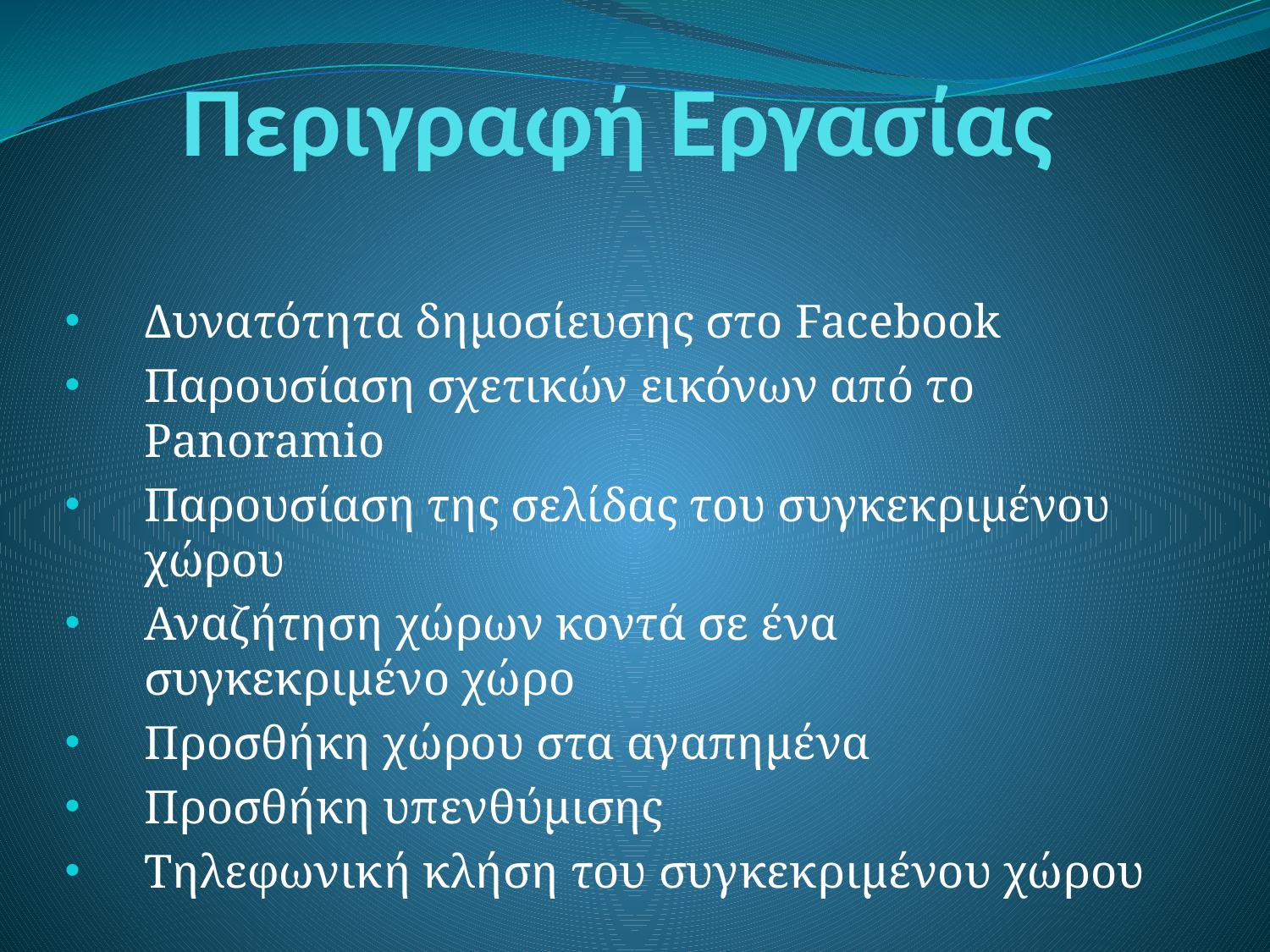

# Περιγραφή Εργασίας
Δυνατότητα δημοσίευσης στο Facebook
Παρουσίαση σχετικών εικόνων από το Panoramio
Παρουσίαση της σελίδας του συγκεκριμένου χώρου
Αναζήτηση χώρων κοντά σε ένα συγκεκριμένο χώρο
Προσθήκη χώρου στα αγαπημένα
Προσθήκη υπενθύμισης
Τηλεφωνική κλήση του συγκεκριμένου χώρου